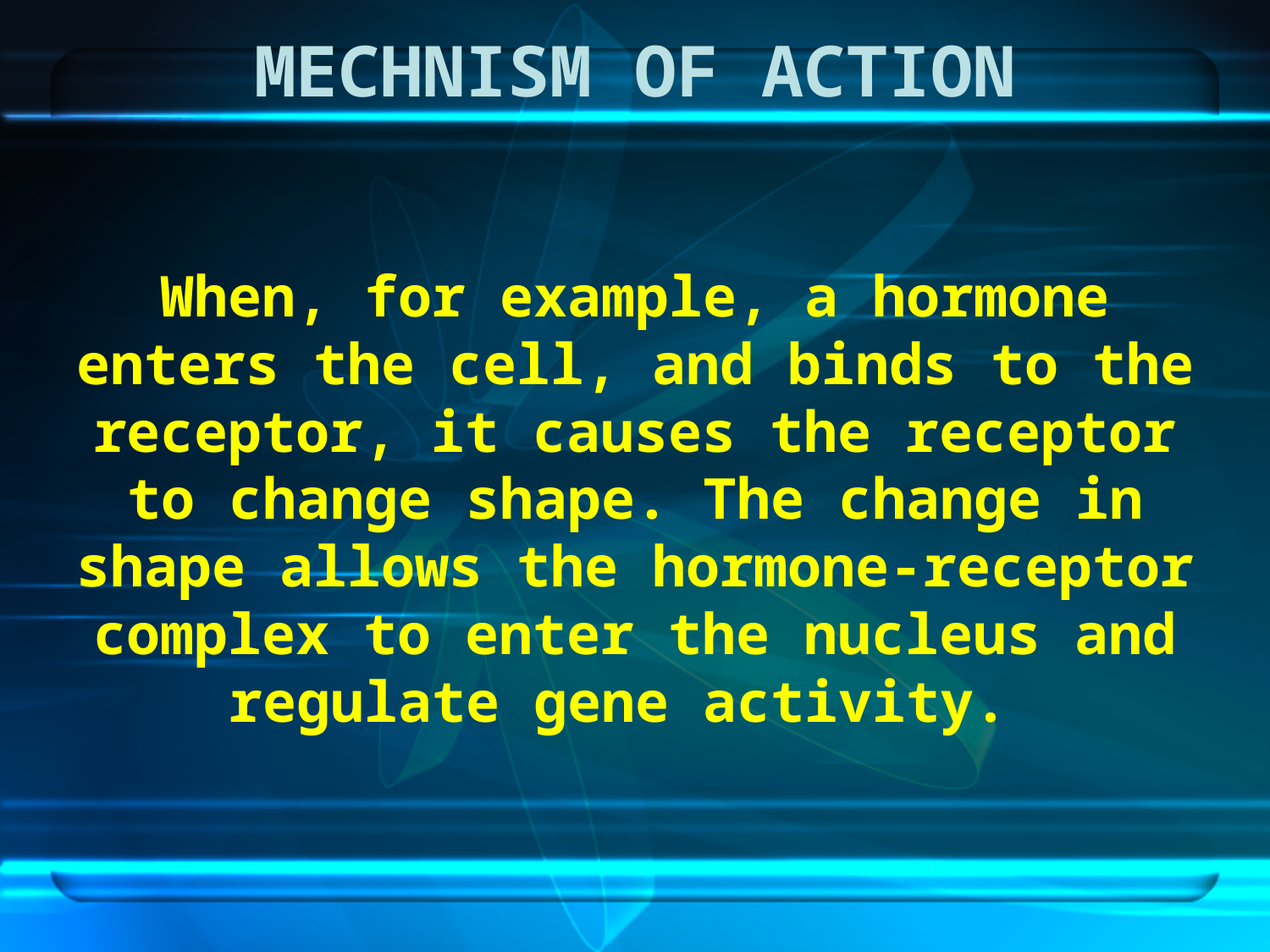

# MECHNISM OF ACTION
When, for example, a hormone enters the cell, and binds to the receptor, it causes the receptor to change shape. The change in shape allows the hormone-receptor complex to enter the nucleus and regulate gene activity.